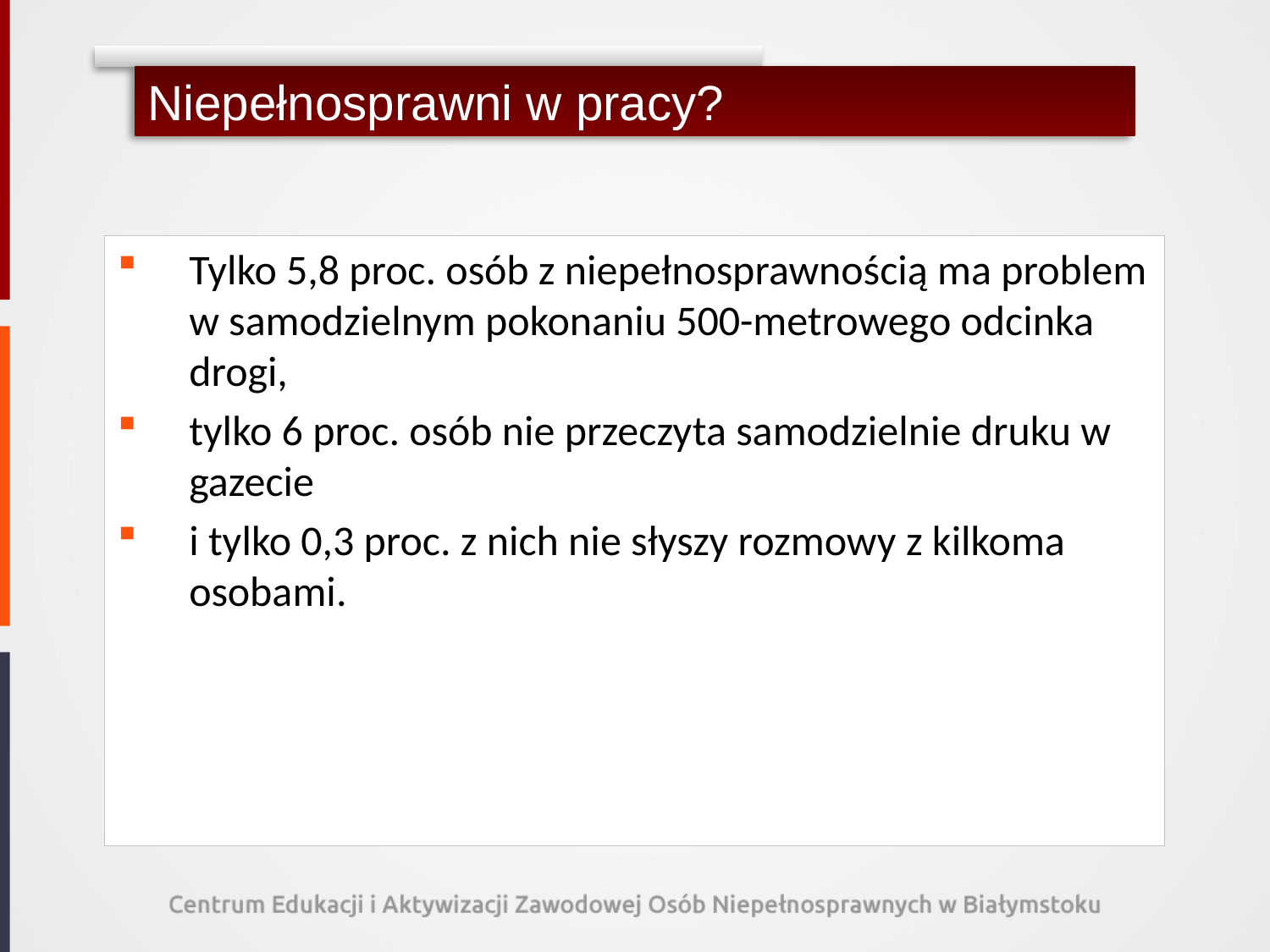

# Niepełnosprawni w pracy?
Tylko 5,8 proc. osób z niepełnosprawnością ma problem w samodzielnym pokonaniu 500-metrowego odcinka drogi,
tylko 6 proc. osób nie przeczyta samodzielnie druku w gazecie
i tylko 0,3 proc. z nich nie słyszy rozmowy z kilkoma osobami.